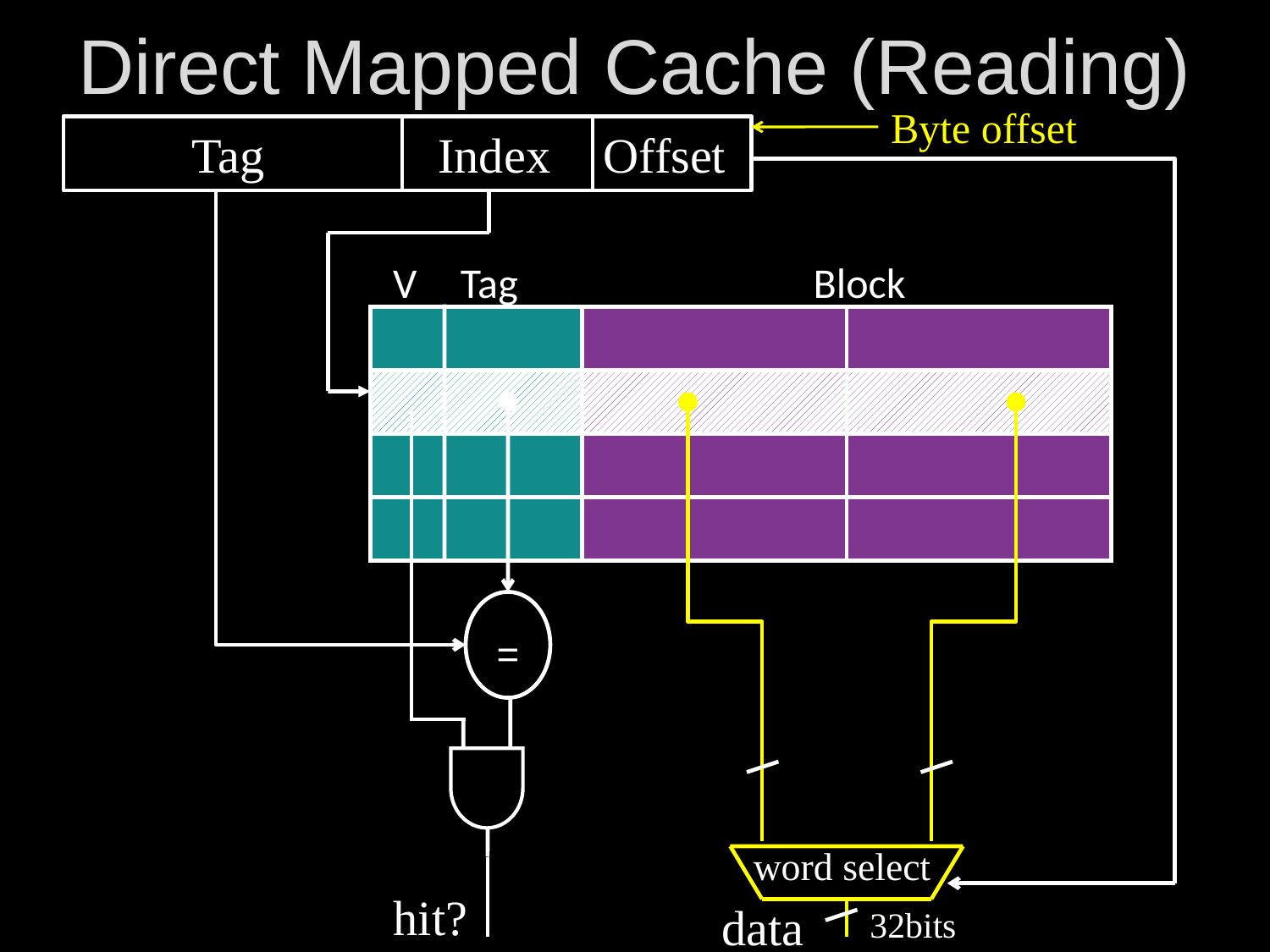

# Direct Mapped Cache (Reading)
Byte offset

	 Tag	 Index	 Offset

V
Tag
Block

=

=
word select

data
word select
hit?
hit?
data
32bits